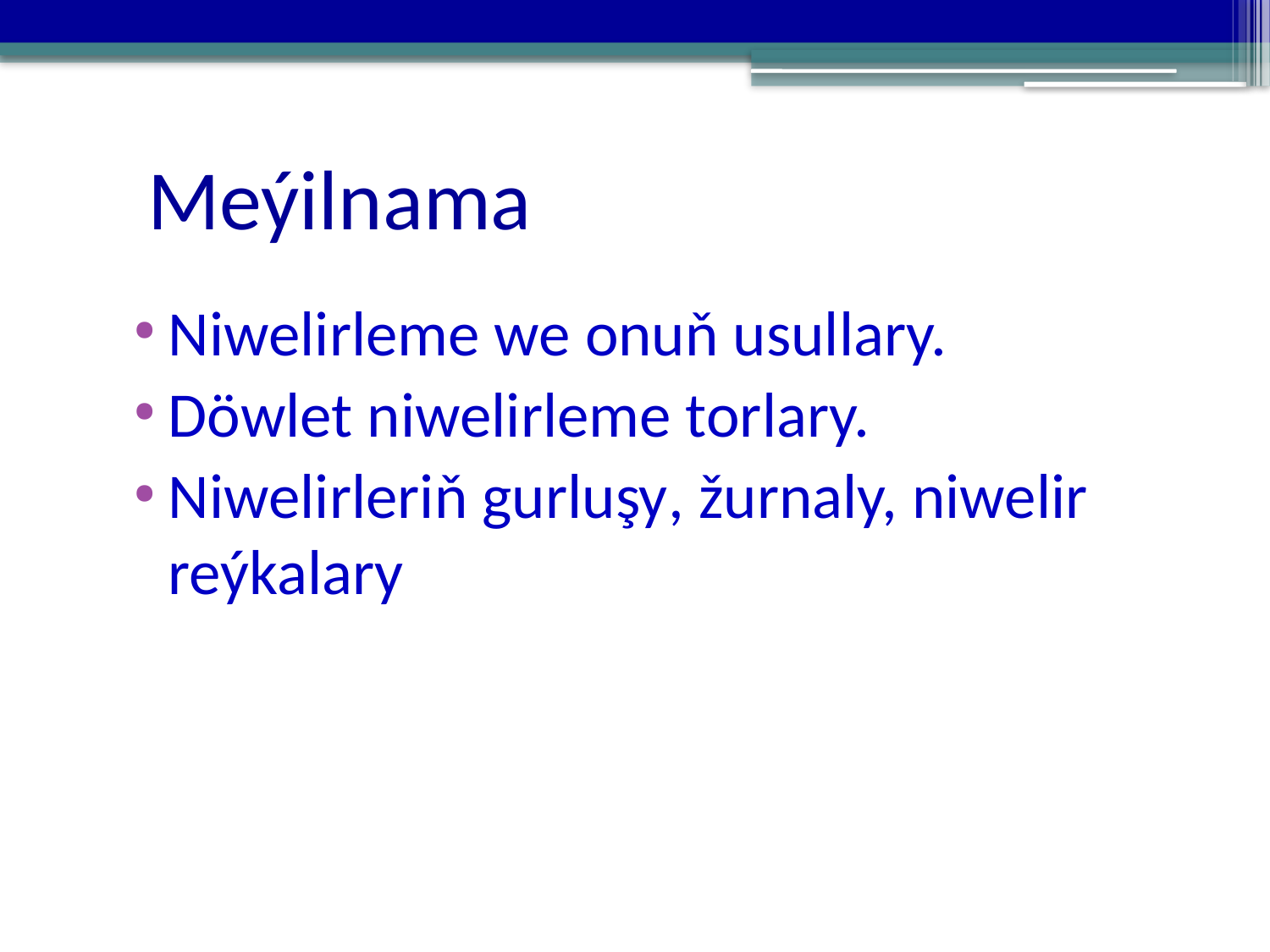

# Meýilnama
Niwelirleme we onuň usullary.
Döwlet niwelirleme torlary.
Niwelirleriň gurluşy, žurnaly, niwelir reýkalary